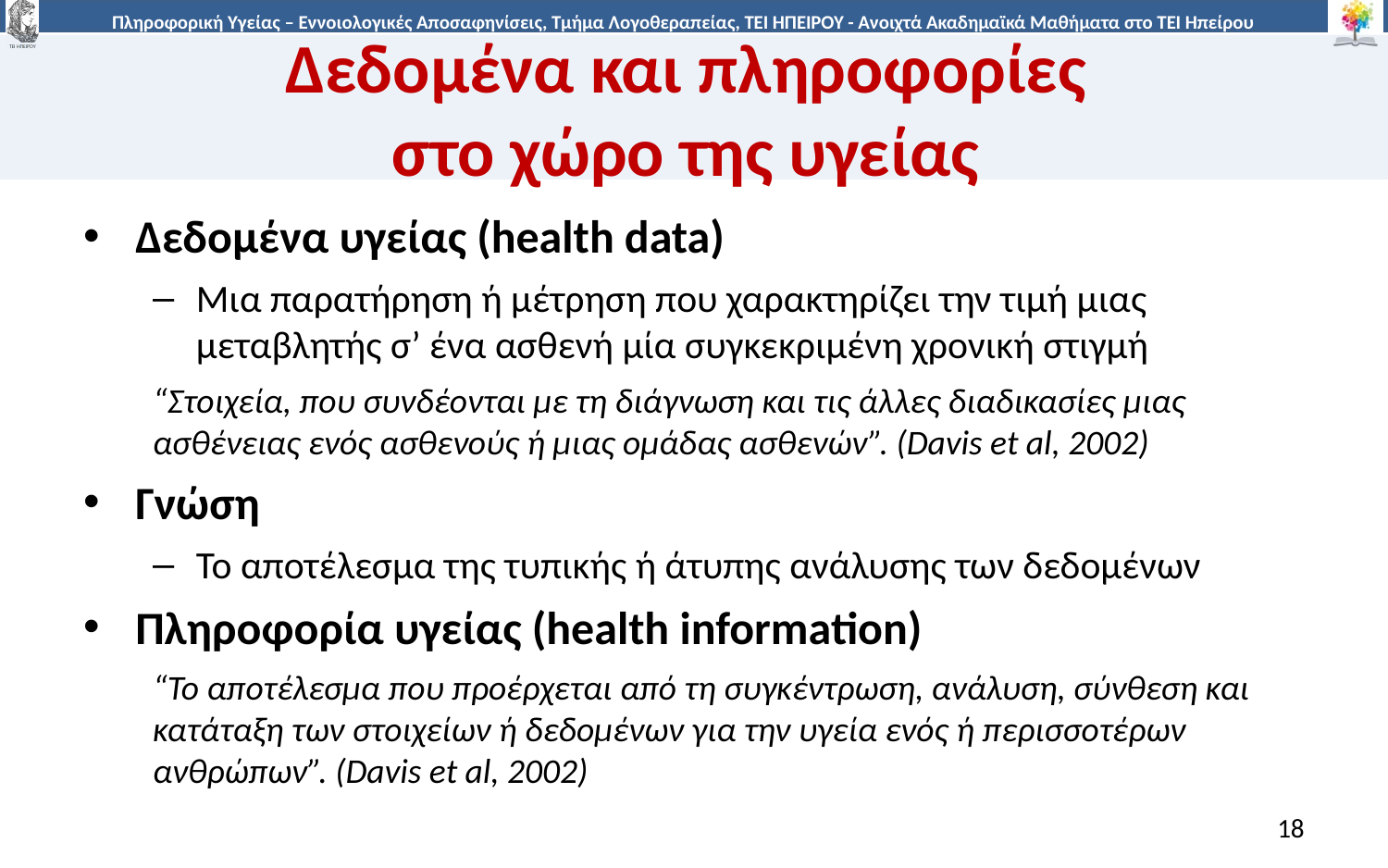

# Δεδομένα και πληροφορίες στο χώρο της υγείας
Δεδομένα υγείας (health data)
Μια παρατήρηση ή μέτρηση που χαρακτηρίζει την τιμή μιας μεταβλητής σ’ ένα ασθενή μία συγκεκριμένη χρονική στιγμή
“Στοιχεία, που συνδέονται με τη διάγνωση και τις άλλες διαδικασίες μιας ασθένειας ενός ασθενούς ή μιας ομάδας ασθενών”. (Davis et al, 2002)
Γνώση
Το αποτέλεσμα της τυπικής ή άτυπης ανάλυσης των δεδομένων
Πληροφορία υγείας (health information)
“Το αποτέλεσμα που προέρχεται από τη συγκέντρωση, ανάλυση, σύνθεση και κατάταξη των στοιχείων ή δεδομένων για την υγεία ενός ή περισσοτέρων ανθρώπων”. (Davis et al, 2002)
18